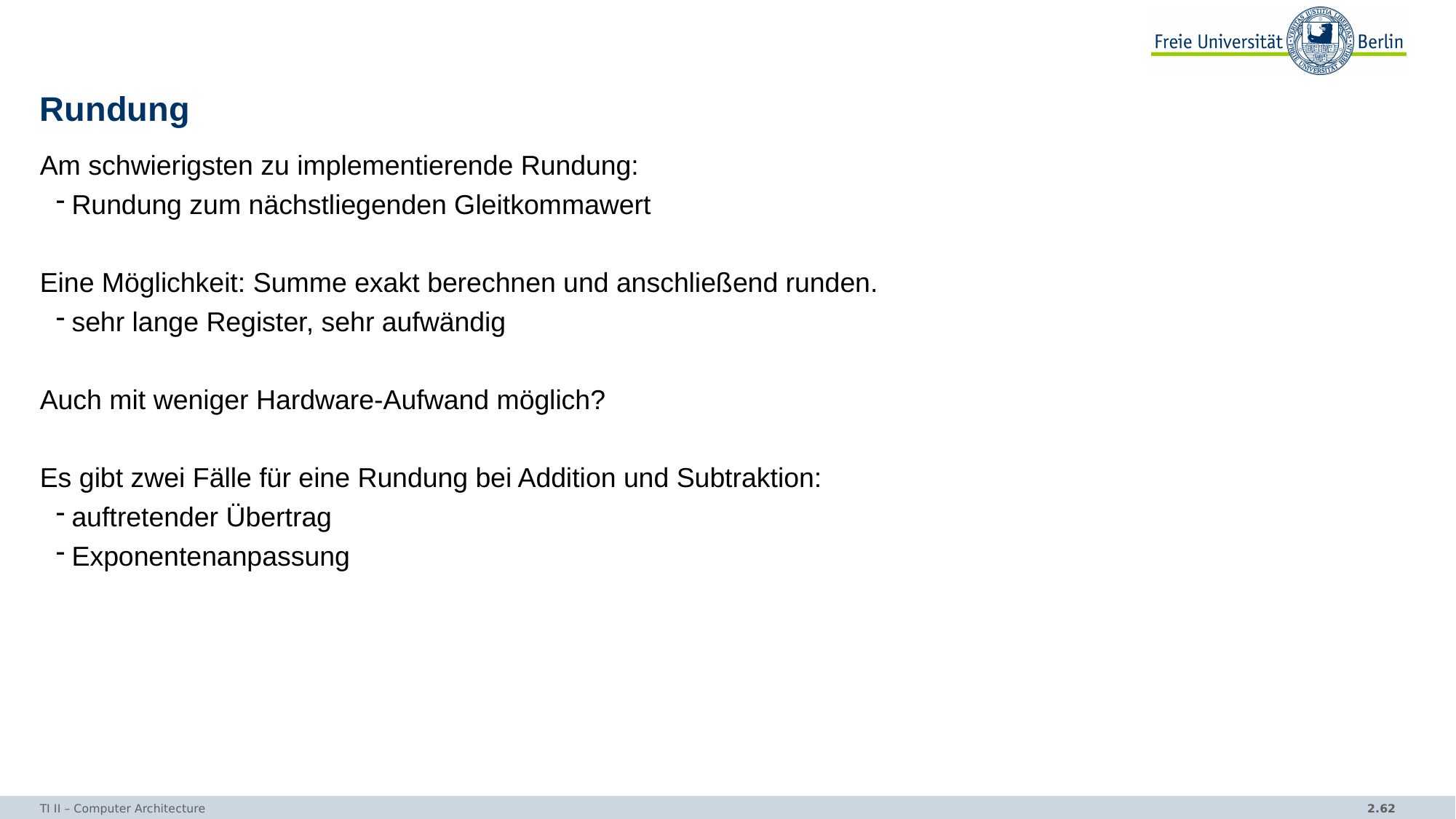

# Rundung
Am schwierigsten zu implementierende Rundung:
Rundung zum nächstliegenden Gleitkommawert

Eine Möglichkeit: Summe exakt berechnen und anschließend runden.
sehr lange Register, sehr aufwändig

Auch mit weniger Hardware-Aufwand möglich?

Es gibt zwei Fälle für eine Rundung bei Addition und Subtraktion:
auftretender Übertrag
Exponentenanpassung

TI II – Computer Architecture